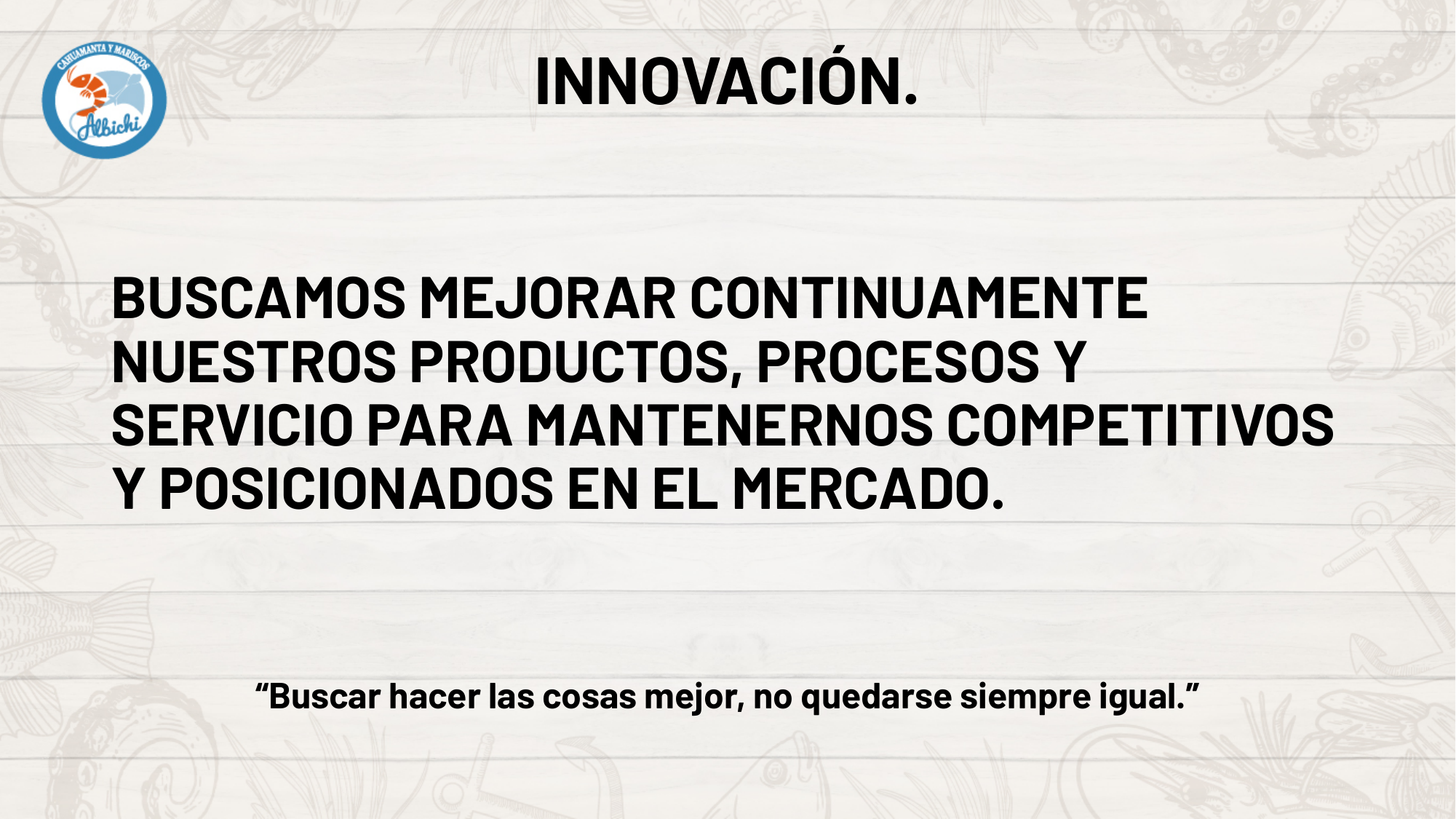

# Innovación.
Buscamos mejorar continuamente nuestros productos, procesos y servicio para mantenernos competitivos y posicionados en el mercado.

“Buscar hacer las cosas mejor, no quedarse siempre igual.”